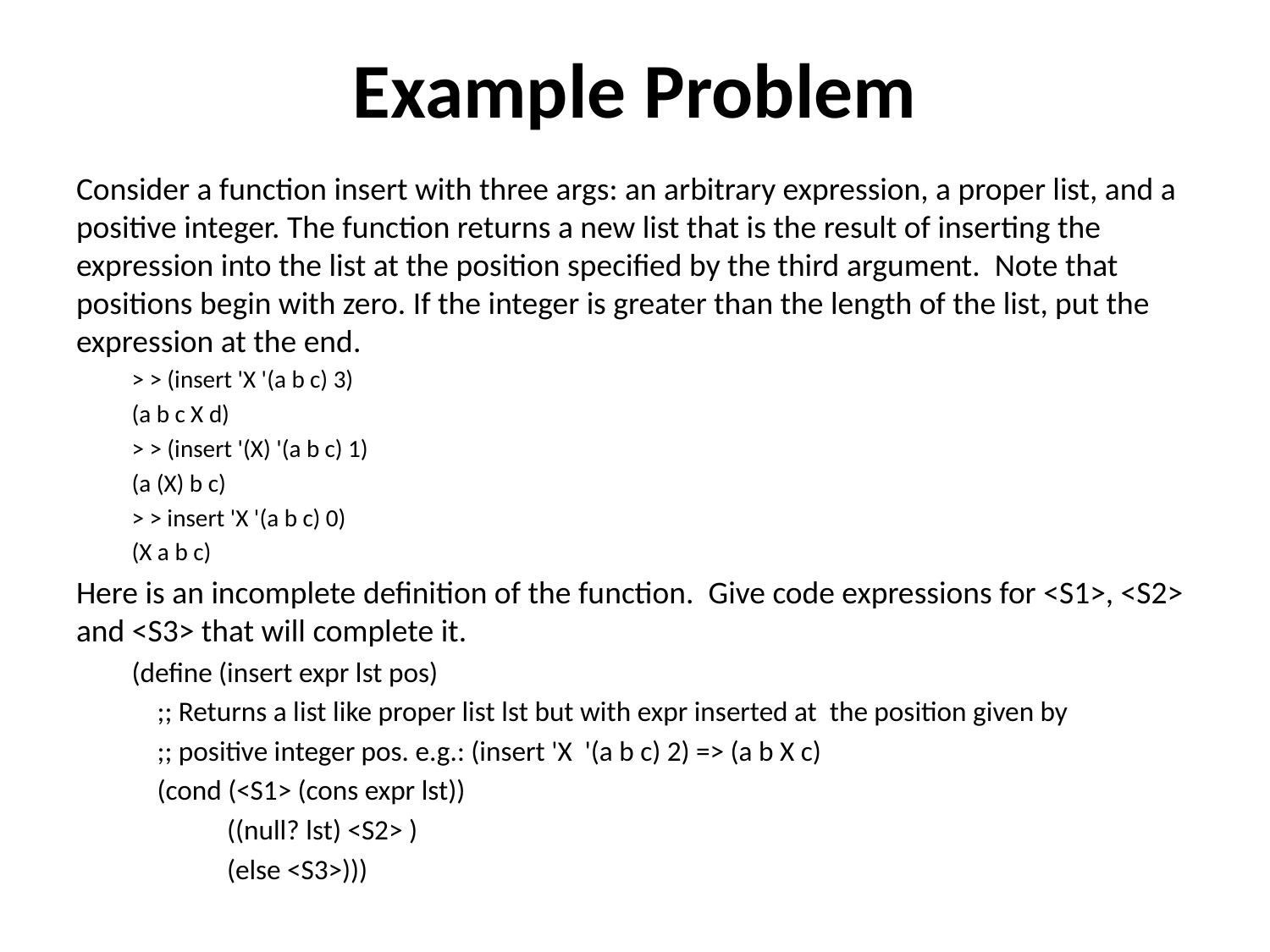

# Example Problem
Consider a function insert with three args: an arbitrary expression, a proper list, and a positive integer. The function returns a new list that is the result of inserting the expression into the list at the position specified by the third argument.  Note that positions begin with zero. If the integer is greater than the length of the list, put the expression at the end.
> > (insert 'X '(a b c) 3)
(a b c X d)
> > (insert '(X) '(a b c) 1)
(a (X) b c)
> > insert 'X '(a b c) 0)
(X a b c)
Here is an incomplete definition of the function.  Give code expressions for <S1>, <S2> and <S3> that will complete it.
(define (insert expr lst pos)
    ;; Returns a list like proper list lst but with expr inserted at  the position given by
    ;; positive integer pos. e.g.: (insert 'X  '(a b c) 2) => (a b X c)
    (cond (<S1> (cons expr lst))
               ((null? lst) <S2> )
               (else <S3>)))